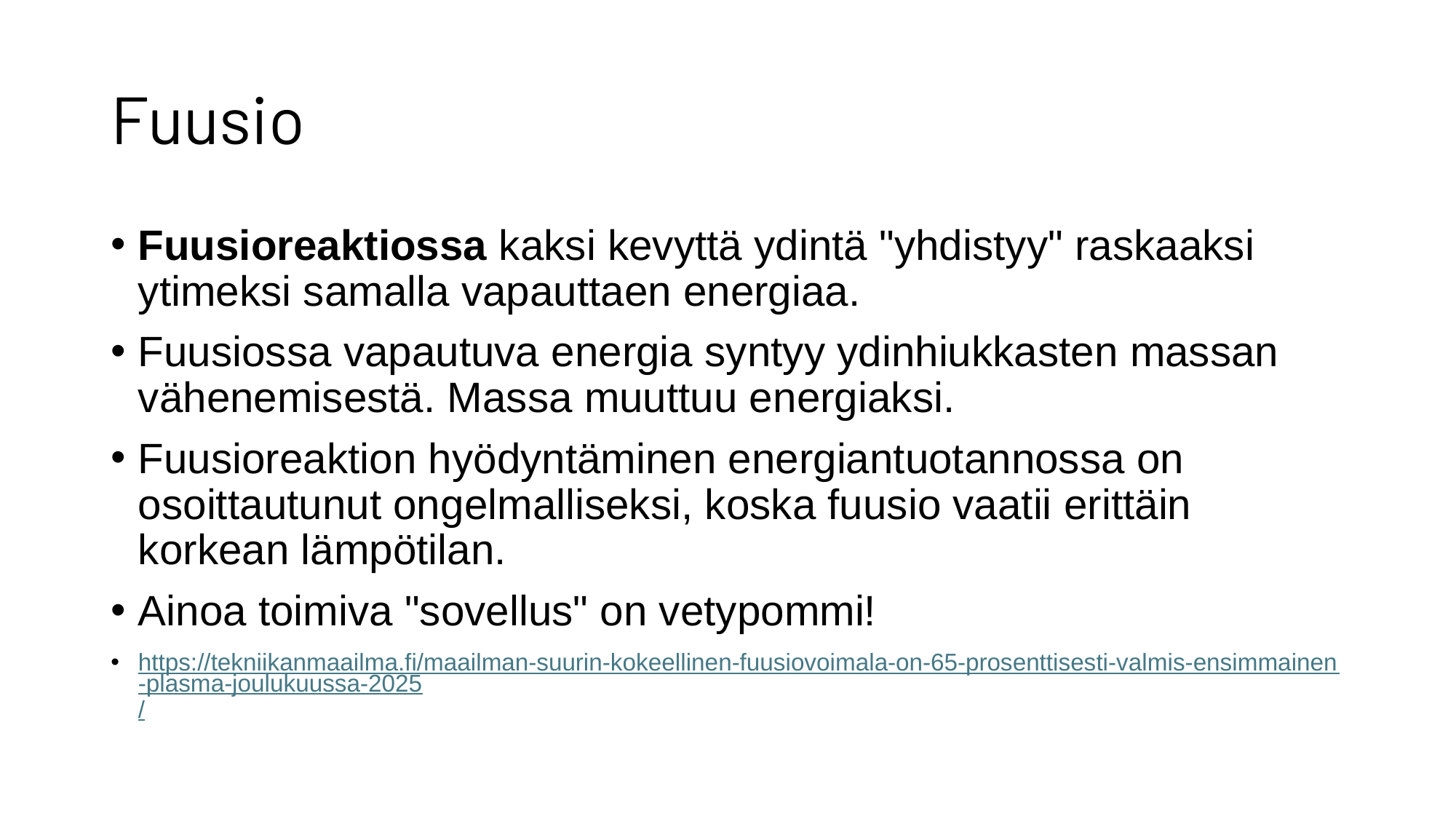

# Fuusio
Fuusioreaktiossa kaksi kevyttä ydintä "yhdistyy" raskaaksi ytimeksi samalla vapauttaen energiaa.
Fuusiossa vapautuva energia syntyy ydinhiukkasten massan vähenemisestä. Massa muuttuu energiaksi.
Fuusioreaktion hyödyntäminen energiantuotannossa on osoittautunut ongelmalliseksi, koska fuusio vaatii erittäin korkean lämpötilan.
Ainoa toimiva "sovellus" on vetypommi!
https://tekniikanmaailma.fi/maailman-suurin-kokeellinen-fuusiovoimala-on-65-prosenttisesti-valmis-ensimmainen-plasma-joulukuussa-2025/